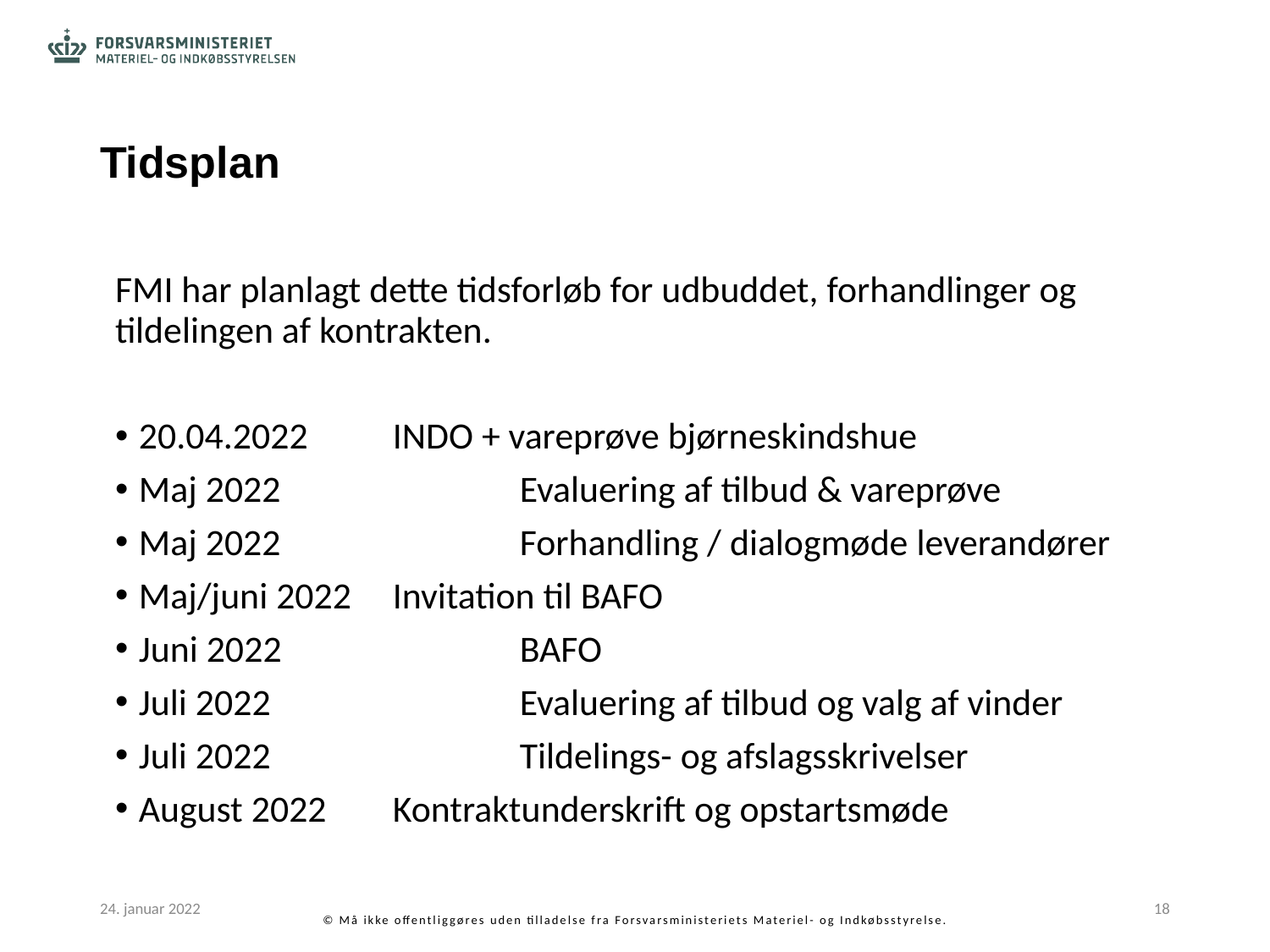

# Tidsplan
FMI har planlagt dette tidsforløb for udbuddet, forhandlinger og tildelingen af kontrakten.

20.04.2022	INDO + vareprøve bjørneskindshue
Maj 2022 		Evaluering af tilbud & vareprøve
Maj 2022 		Forhandling / dialogmøde leverandører
Maj/juni 2022 	Invitation til BAFO
Juni 2022		BAFO
Juli 2022 		Evaluering af tilbud og valg af vinder
Juli 2022 		Tildelings- og afslagsskrivelser
August 2022 	Kontraktunderskrift og opstartsmøde

24. januar 2022
18